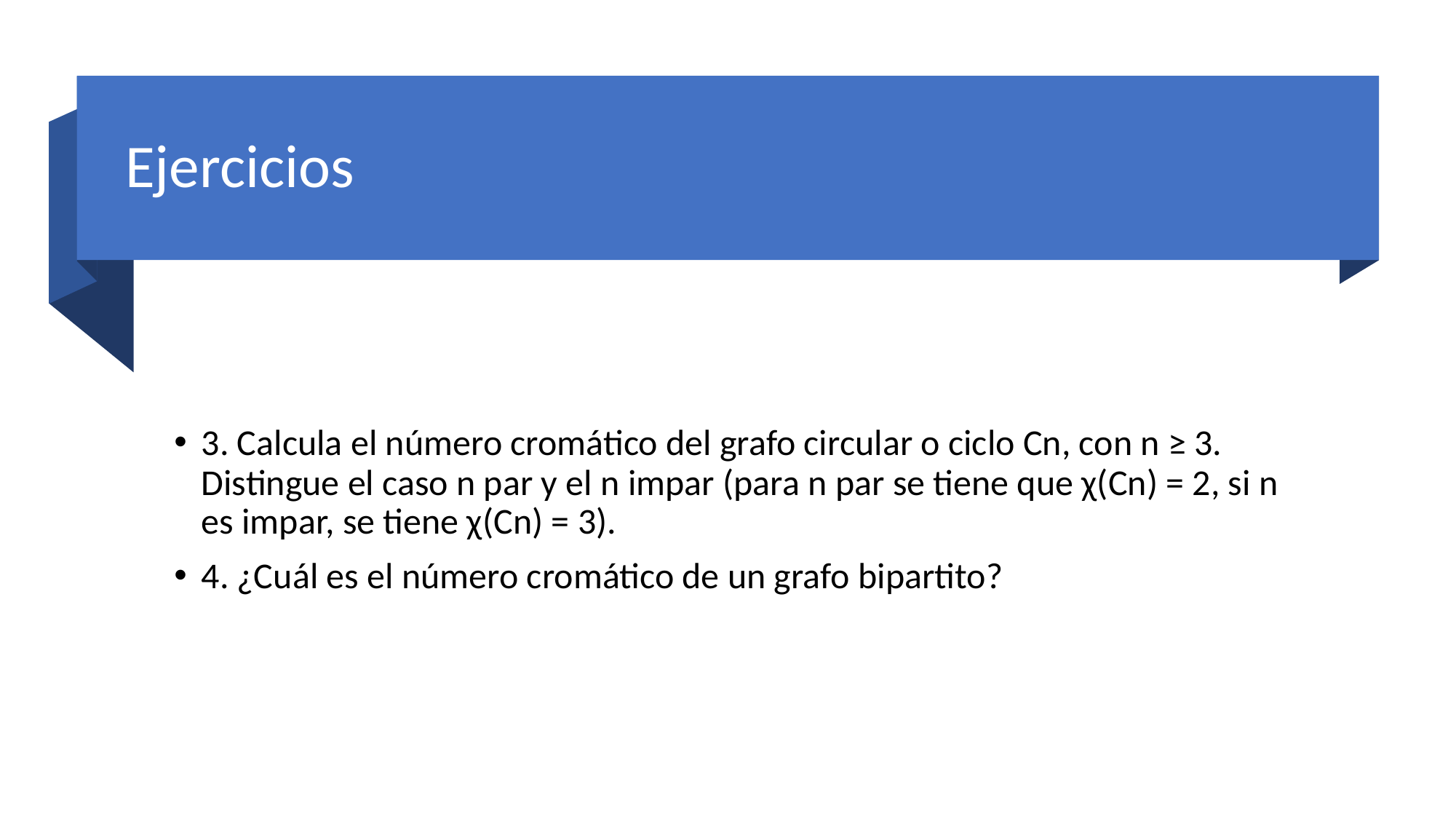

# Ejercicios

3. Calcula el número cromático del grafo circular o ciclo Cn, con n ≥ 3. Distingue el caso n par y el n impar (para n par se tiene que χ(Cn) = 2, si n es impar, se tiene χ(Cn) = 3).
4. ¿Cuál es el número cromático de un grafo bipartito?